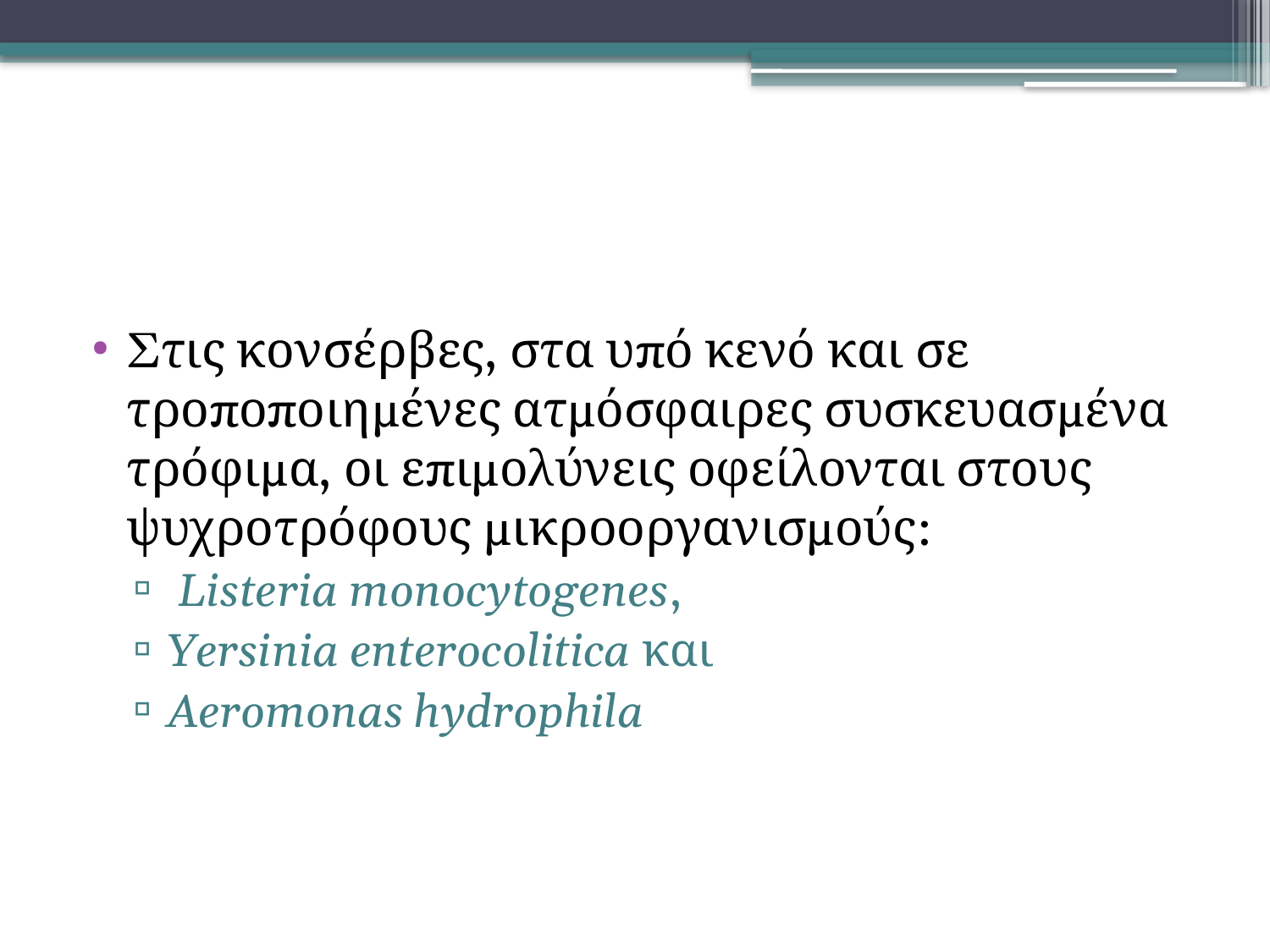

#
Στις κονσέρβες, στα υπό κενό και σε τροποποιημένες ατμόσφαιρες συσκευασμένα τρόφιμα, οι επιμολύνεις οφείλονται στους ψυχροτρόφους μικροοργανισμούς:
 Listeria monocytogenes,
Yersinia enterocolitica και
Aeromonas hydrophila